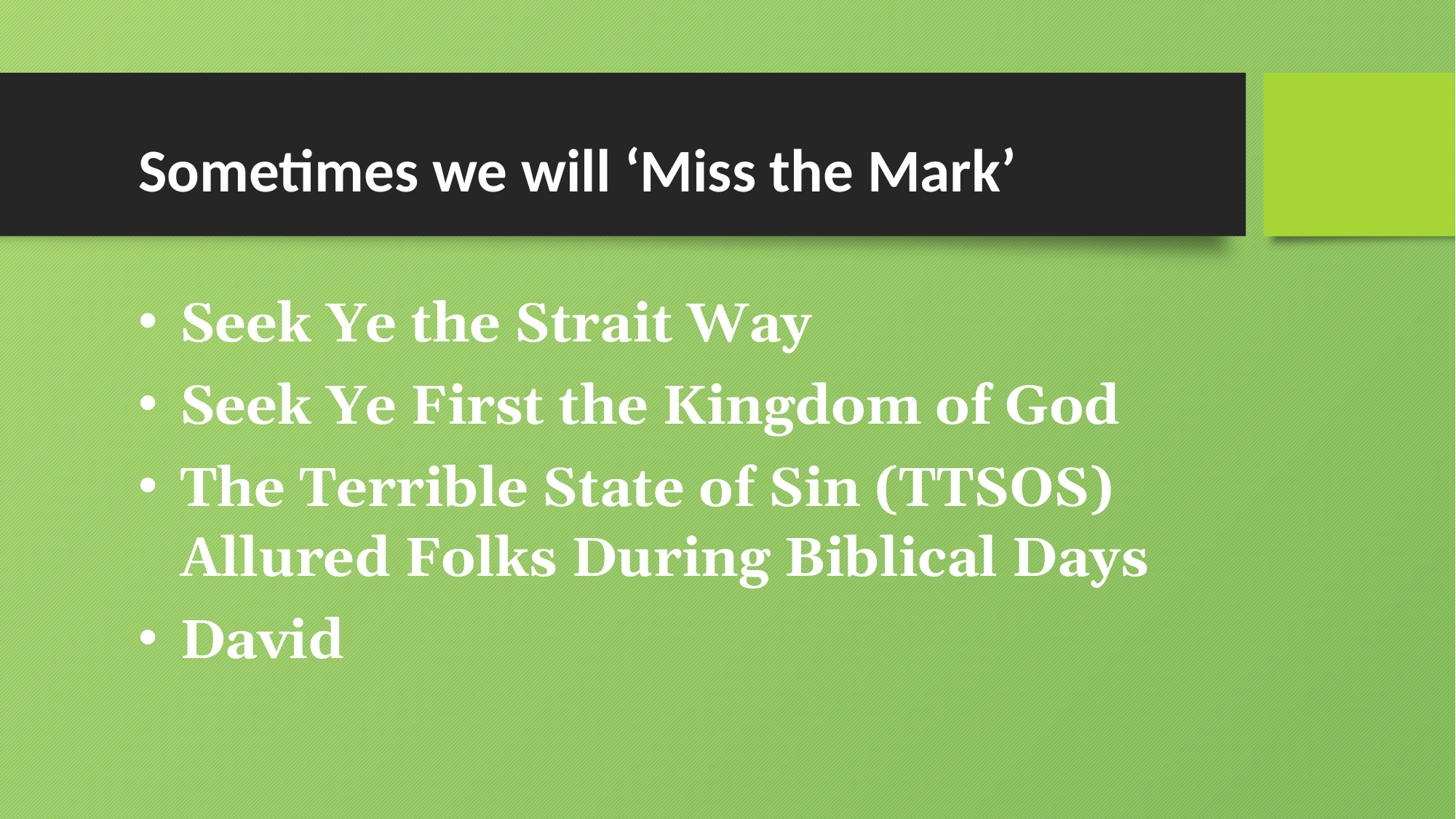

# Sometimes we will ‘Miss the Mark’
Seek Ye the Strait Way
Seek Ye First the Kingdom of God
The Terrible State of Sin (TTSOS) Allured Folks During Biblical Days
David